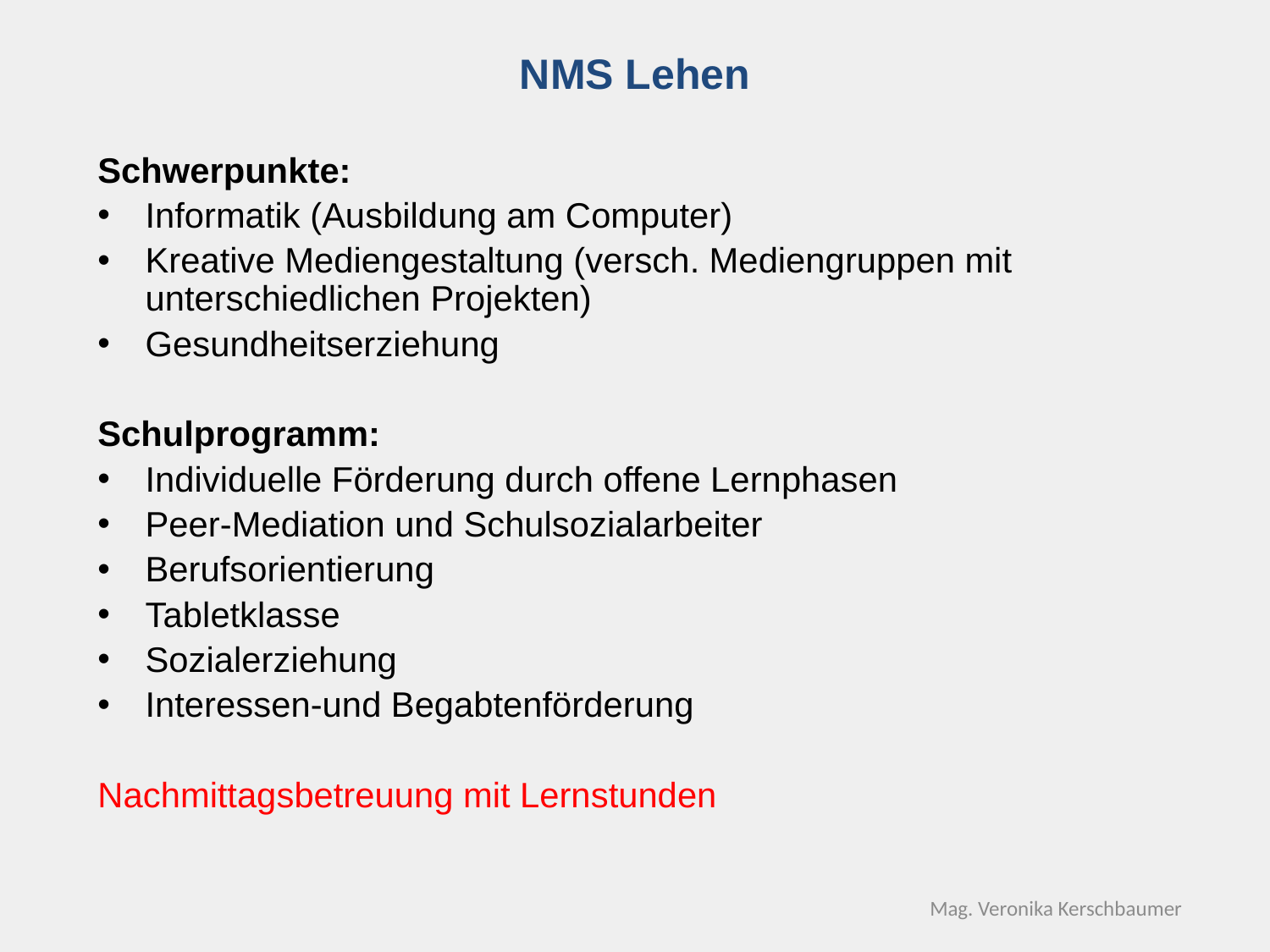

# NMS Lehen
Schwerpunkte:
Informatik (Ausbildung am Computer)
Kreative Mediengestaltung (versch. Mediengruppen mit unterschiedlichen Projekten)
Gesundheitserziehung

Schulprogramm:
Individuelle Förderung durch offene Lernphasen
Peer-Mediation und Schulsozialarbeiter
Berufsorientierung
Tabletklasse
Sozialerziehung
Interessen-und Begabtenförderung

Nachmittagsbetreuung mit Lernstunden
Mag. Veronika Kerschbaumer